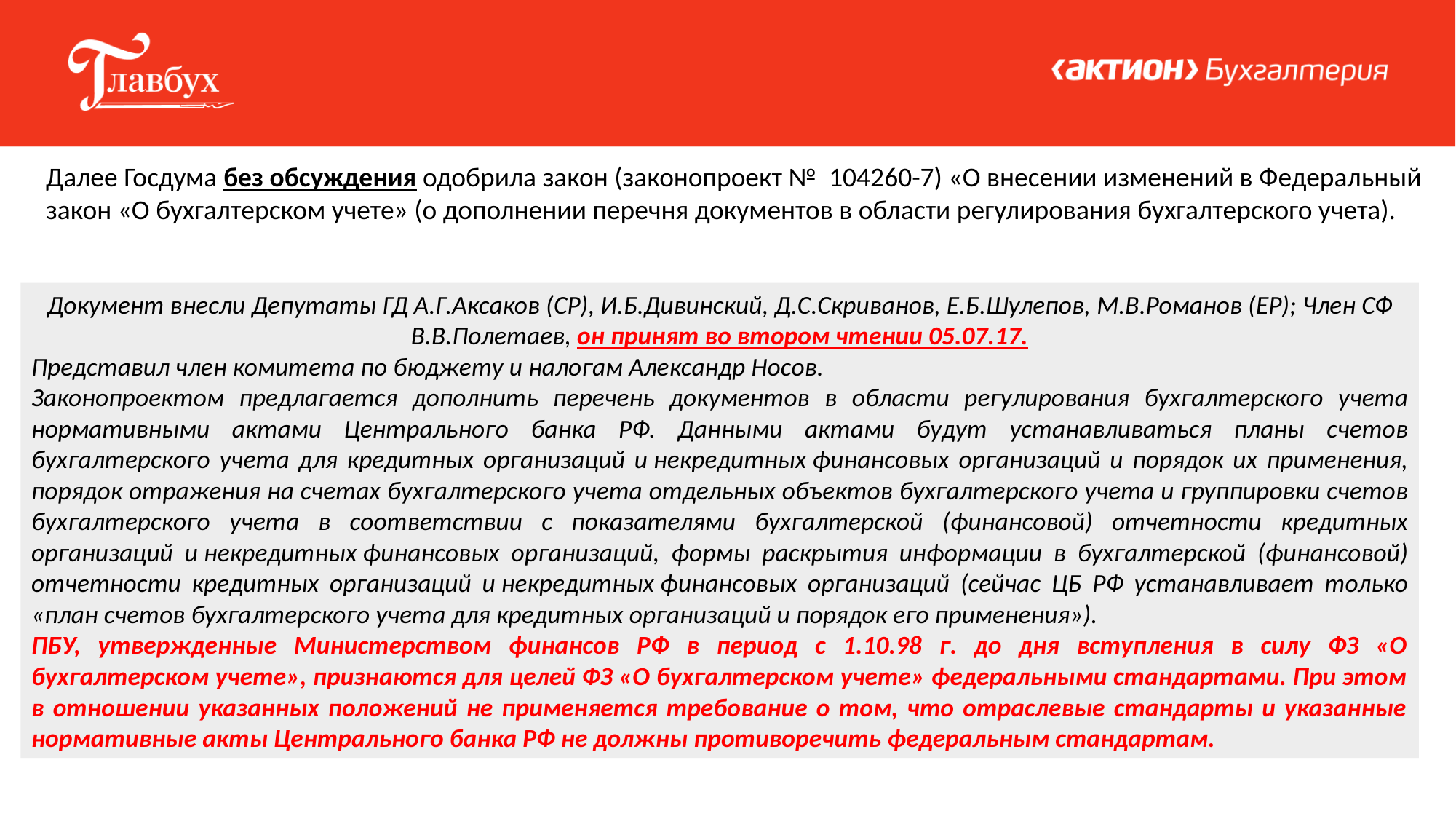

Далее Госдума без обсуждения одобрила закон (законопроект №  104260-7) «О внесении изменений в Федеральный закон «О бухгалтерском учете» (о дополнении перечня документов в области регулирования бухгалтерского учета).
Документ внесли Депутаты ГД А.Г.Аксаков (СР), И.Б.Дивинский, Д.С.Скриванов, Е.Б.Шулепов, М.В.Романов (ЕР); Член СФ В.В.Полетаев, он принят во втором чтении 05.07.17.
Представил член комитета по бюджету и налогам Александр Носов.
Законопроектом предлагается дополнить перечень документов в области регулирования бухгалтерского учета нормативными актами Центрального банка РФ. Данными актами будут устанавливаться планы счетов бухгалтерского учета для кредитных организаций и некредитных финансовых организаций и порядок их применения, порядок отражения на счетах бухгалтерского учета отдельных объектов бухгалтерского учета и группировки счетов бухгалтерского учета в соответствии с показателями бухгалтерской (финансовой) отчетности кредитных организаций и некредитных финансовых организаций, формы раскрытия информации в бухгалтерской (финансовой) отчетности кредитных организаций и некредитных финансовых организаций (сейчас ЦБ РФ устанавливает только «план счетов бухгалтерского учета для кредитных организаций и порядок его применения»).
ПБУ, утвержденные Министерством финансов РФ в период с 1.10.98 г. до дня вступления в силу ФЗ «О бухгалтерском учете», признаются для целей ФЗ «О бухгалтерском учете» федеральными стандартами. При этом в отношении указанных положений не применяется требование о том, что отраслевые стандарты и указанные нормативные акты Центрального банка РФ не должны противоречить федеральным стандартам.